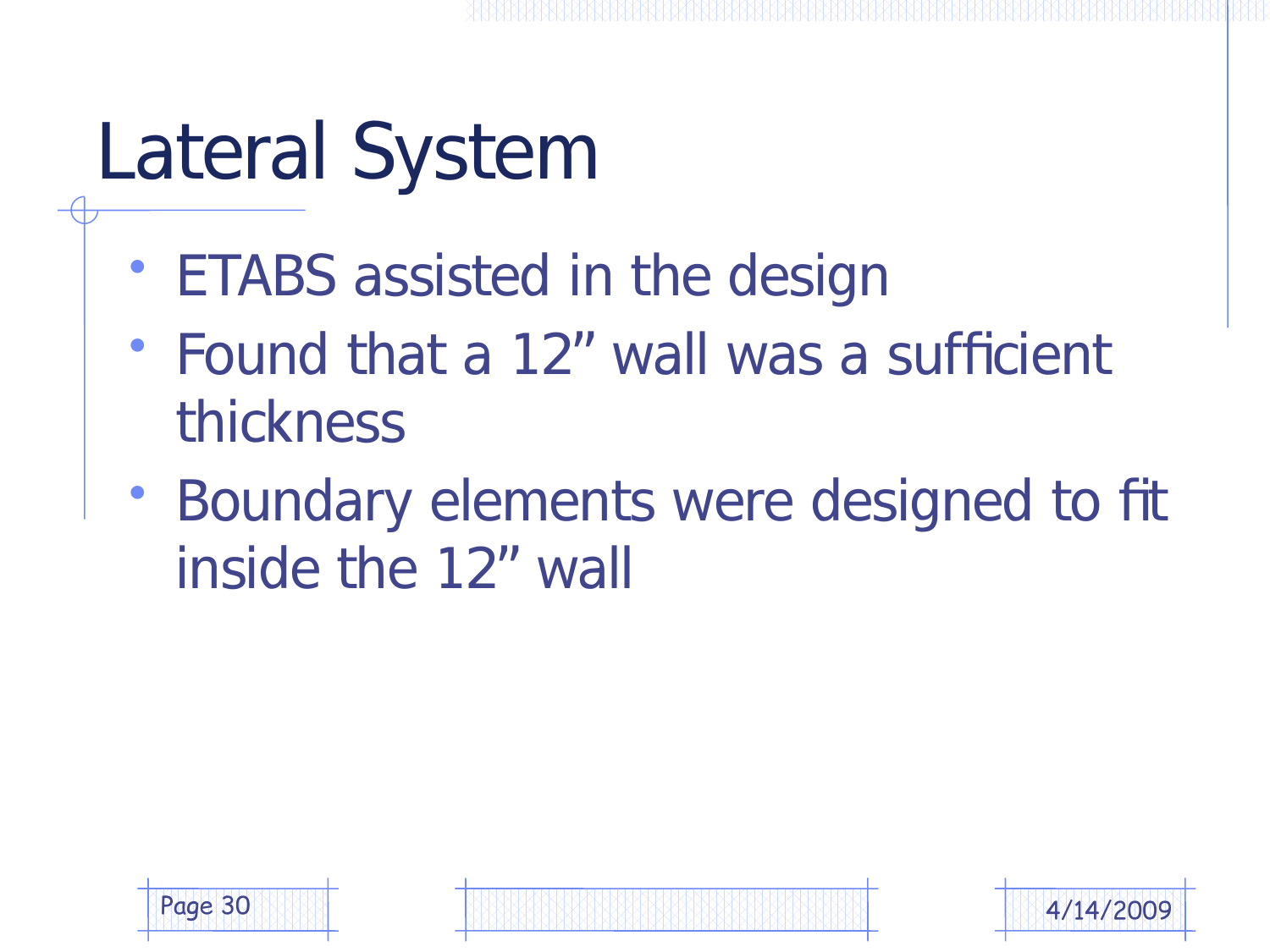

# Lateral System
ETABS assisted in the design
Found that a 12” wall was a sufficient thickness
Boundary elements were designed to fit inside the 12” wall
Page 30
4/14/2009